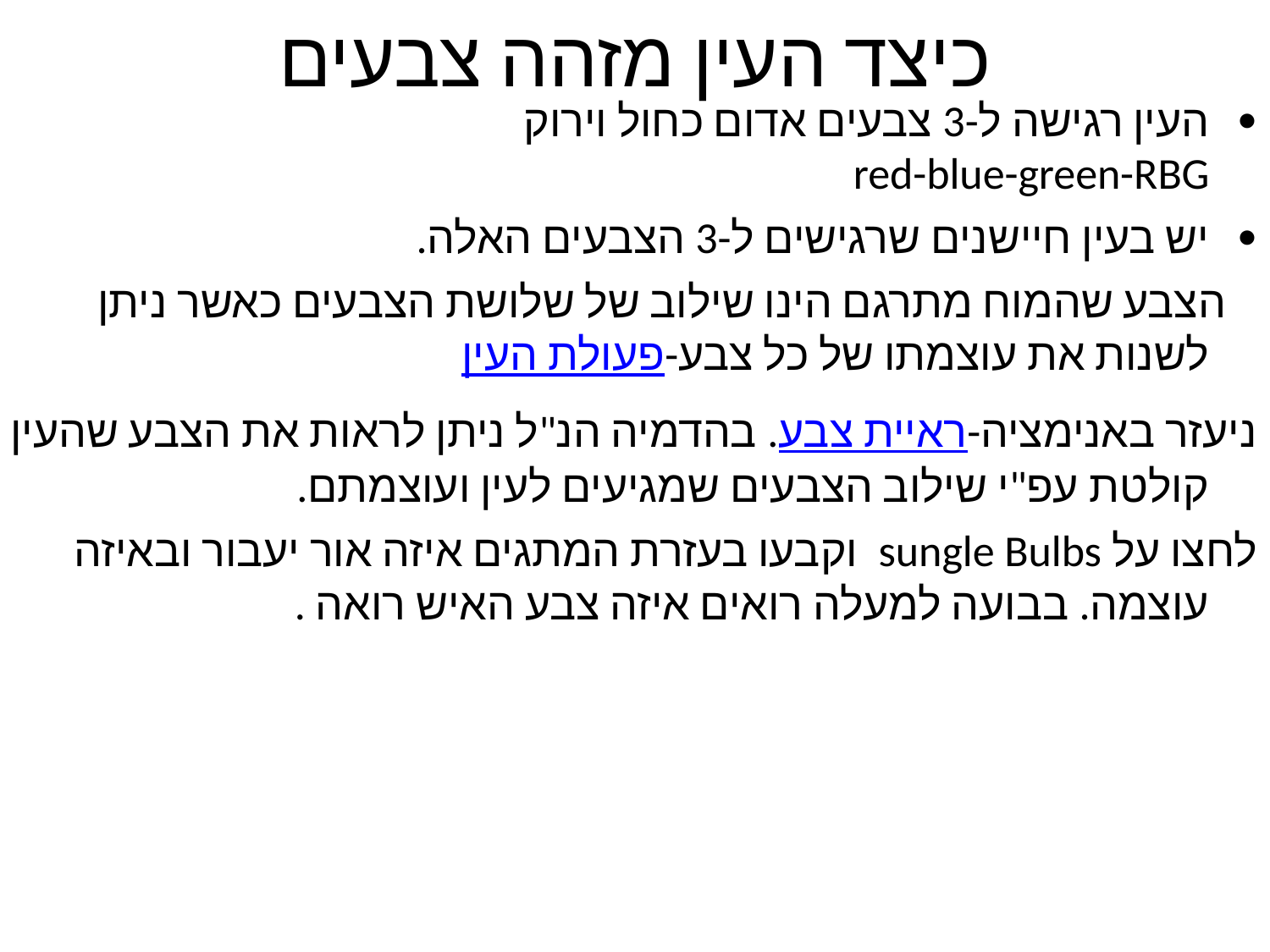

# כיצד העין מזהה צבעים
העין רגישה ל-3 צבעים אדום כחול וירוק
red-blue-green-RBG
יש בעין חיישנים שרגישים ל-3 הצבעים האלה.
   הצבע שהמוח מתרגם הינו שילוב של שלושת הצבעים כאשר ניתן לשנות את עוצמתו של כל צבע-פעולת העין
ניעזר באנימציה-ראיית צבע. בהדמיה הנ"ל ניתן לראות את הצבע שהעין קולטת עפ"י שילוב הצבעים שמגיעים לעין ועוצמתם.
לחצו על sungle Bulbs  וקבעו בעזרת המתגים איזה אור יעבור ובאיזה עוצמה. בבועה למעלה רואים איזה צבע האיש רואה .